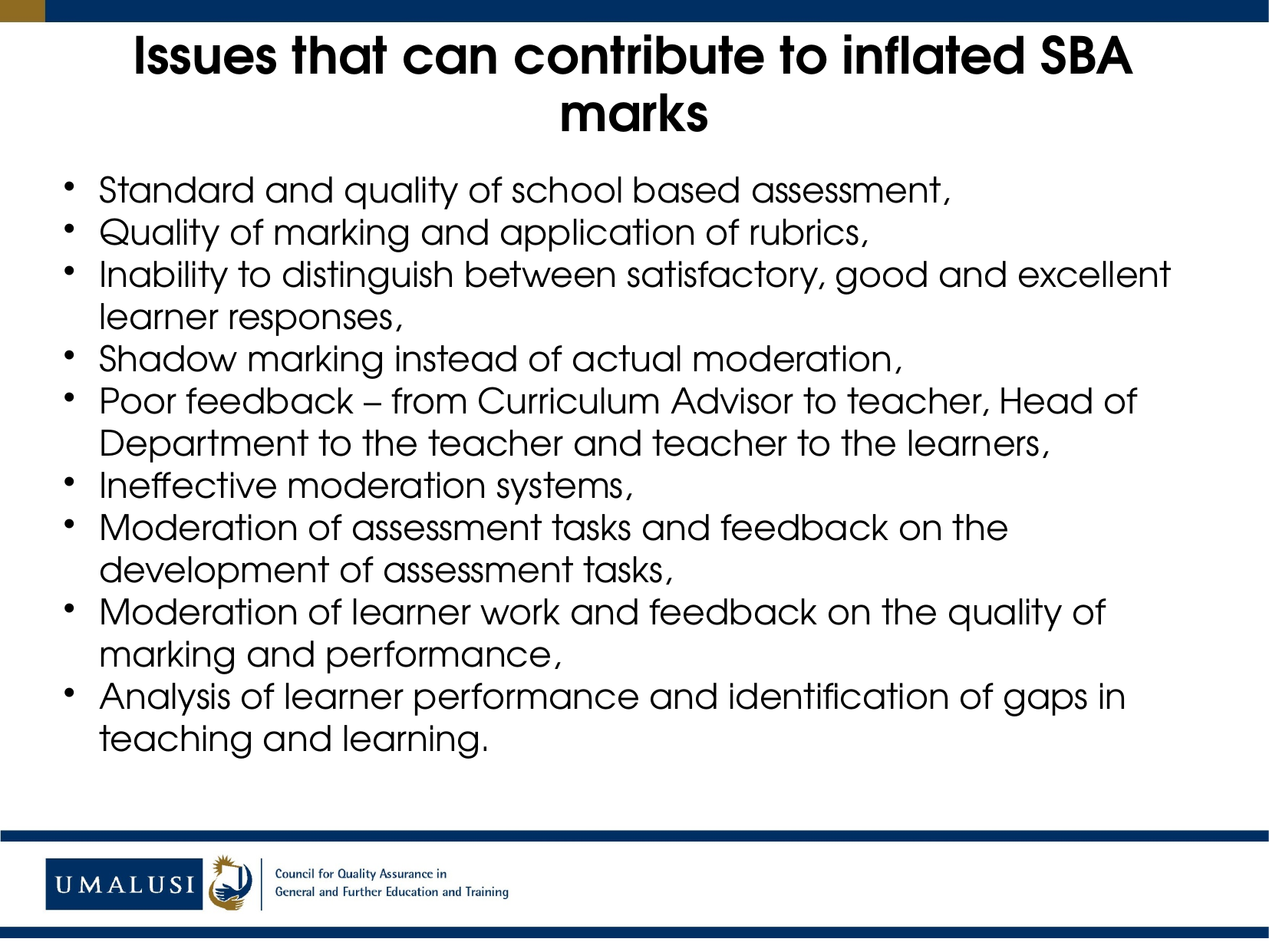

# Issues that can contribute to inflated SBA marks
Standard and quality of school based assessment,
Quality of marking and application of rubrics,
Inability to distinguish between satisfactory, good and excellent learner responses,
Shadow marking instead of actual moderation,
Poor feedback – from Curriculum Advisor to teacher, Head of Department to the teacher and teacher to the learners,
Ineffective moderation systems,
Moderation of assessment tasks and feedback on the development of assessment tasks,
Moderation of learner work and feedback on the quality of marking and performance,
Analysis of learner performance and identification of gaps in teaching and learning.